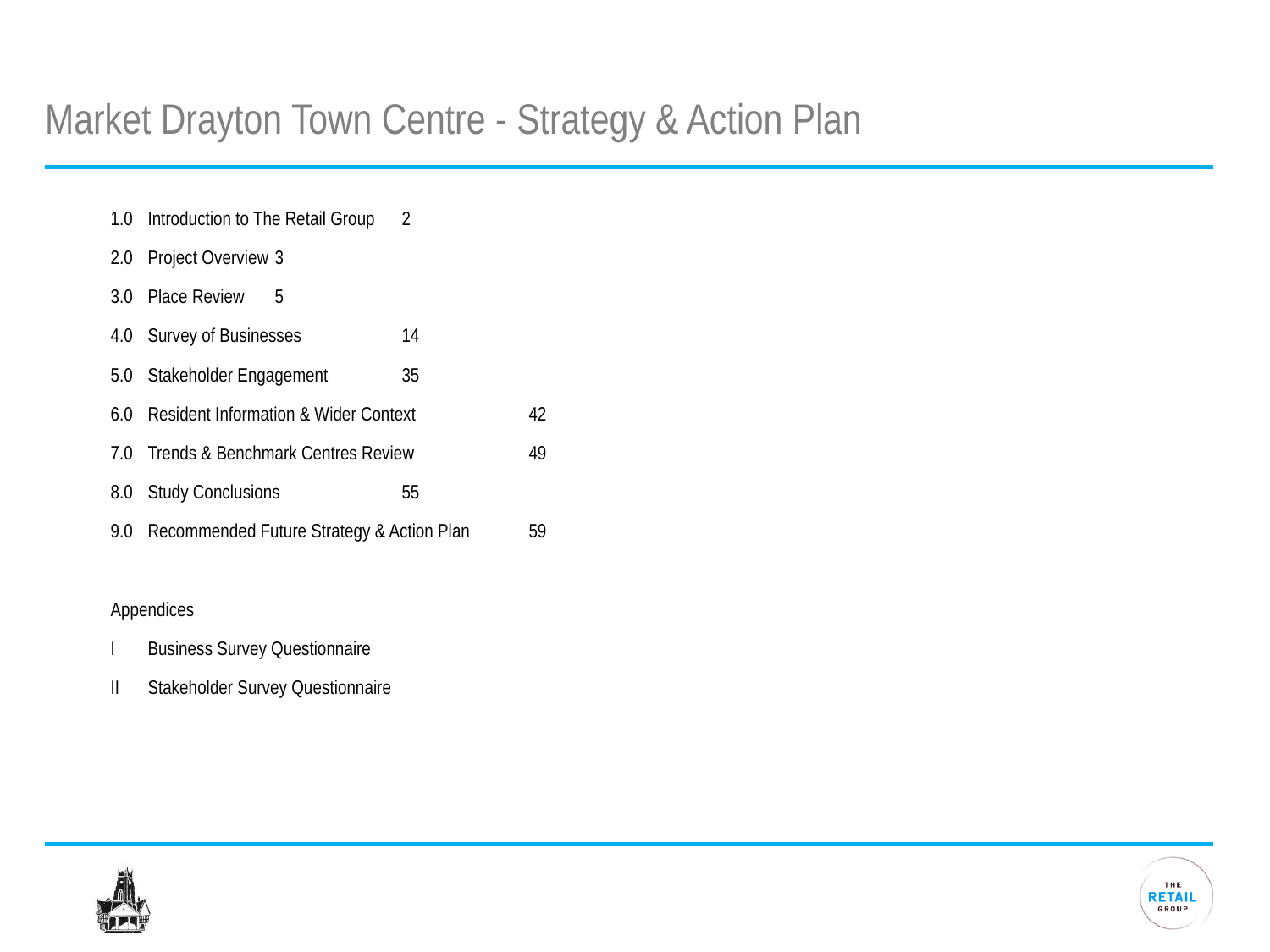

# Market Drayton Town Centre - Strategy & Action Plan
1.0	Introduction to The Retail Group	2
2.0	Project Overview	3
3.0	Place Review	5
4.0	Survey of Businesses	14
5.0	Stakeholder Engagement	35
6.0	Resident Information & Wider Context	42
7.0	Trends & Benchmark Centres Review	49
8.0	Study Conclusions	55
9.0	Recommended Future Strategy & Action Plan	59

Appendices
I	Business Survey Questionnaire
II 	Stakeholder Survey Questionnaire